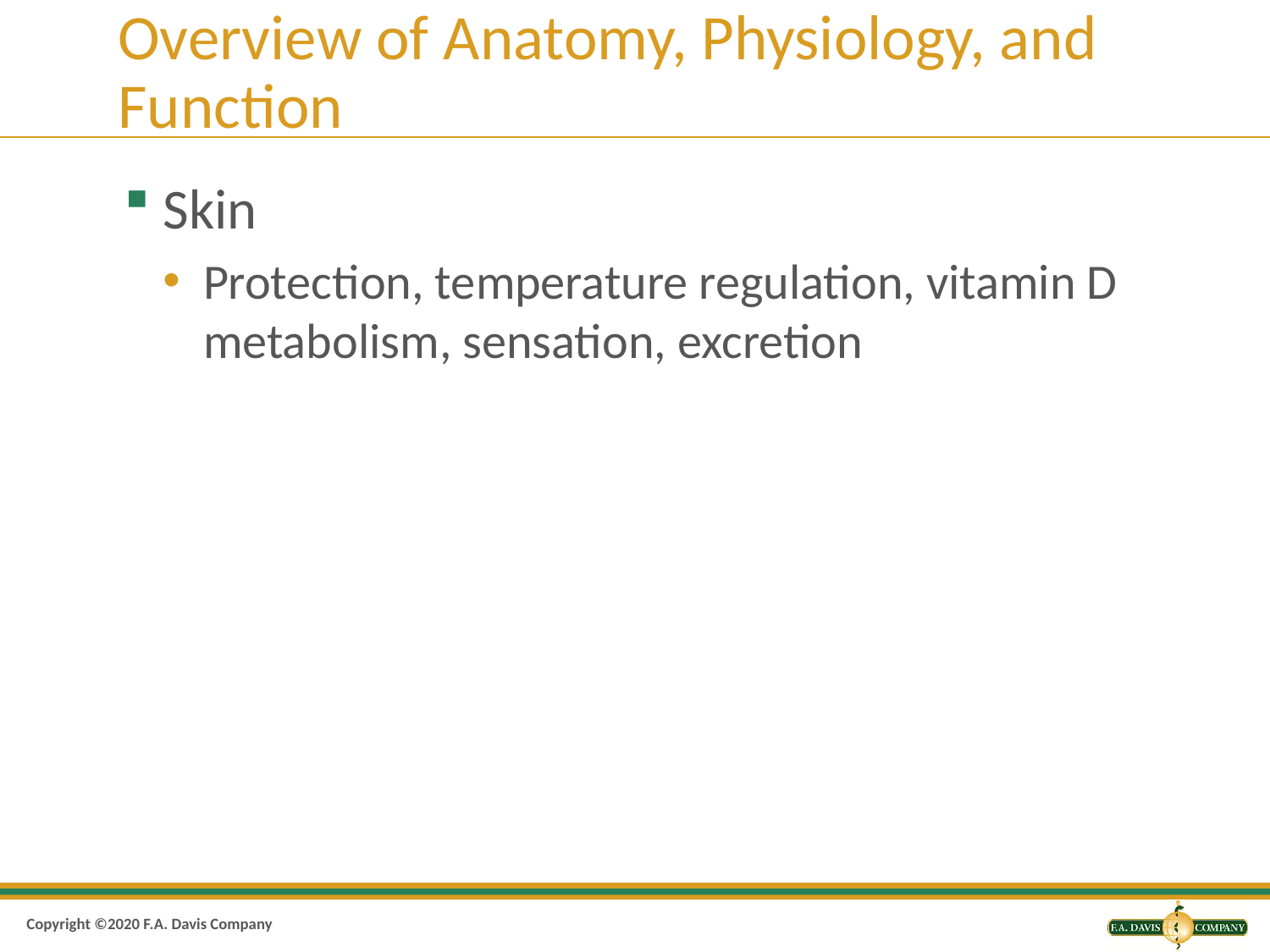

# Overview of Anatomy, Physiology, and Function
Skin
Protection, temperature regulation, vitamin D metabolism, sensation, excretion